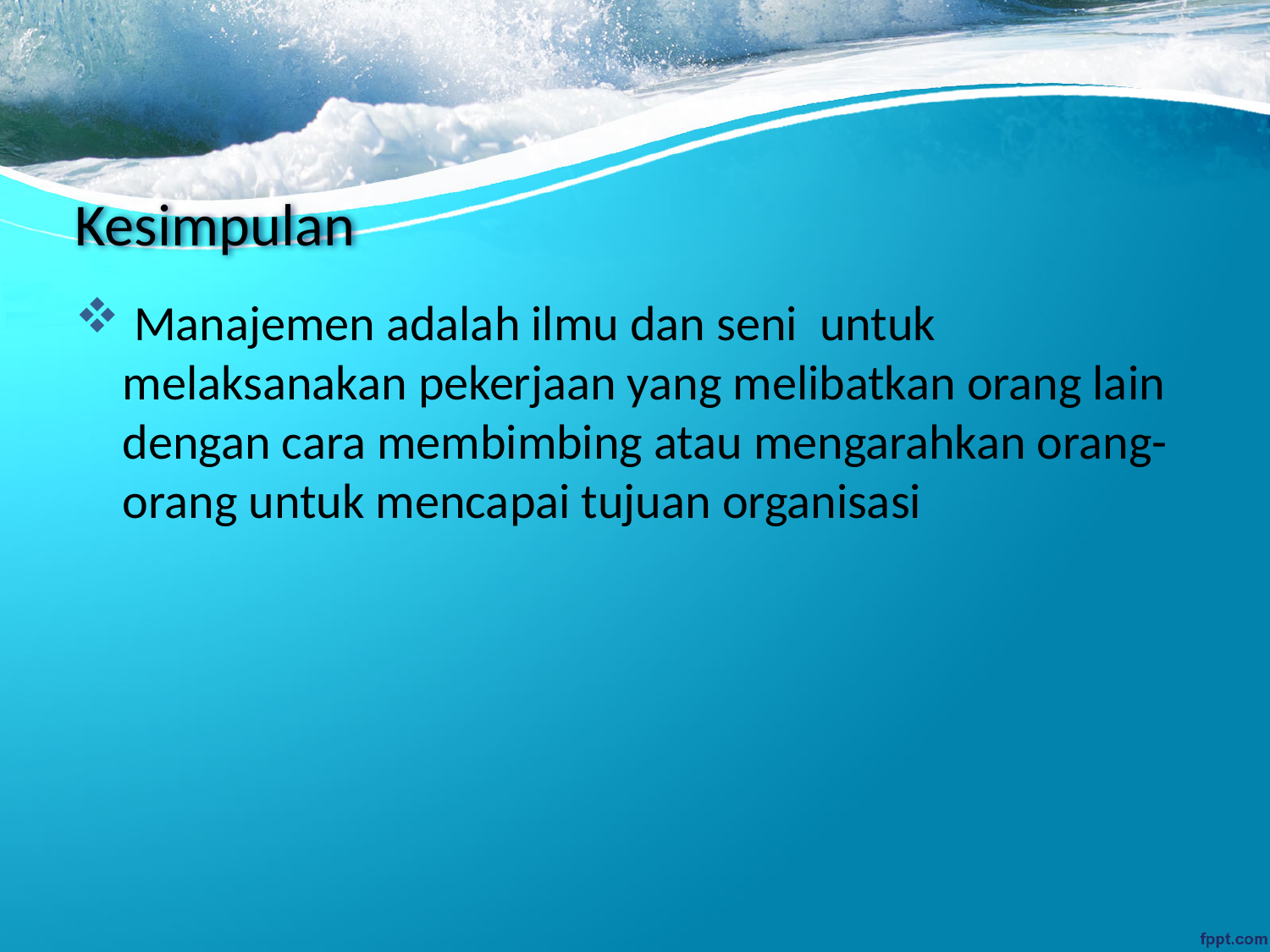

# Kesimpulan
 Manajemen adalah ilmu dan seni  untuk melaksanakan pekerjaan yang melibatkan orang lain  dengan cara membimbing atau mengarahkan orang-orang untuk mencapai tujuan organisasi